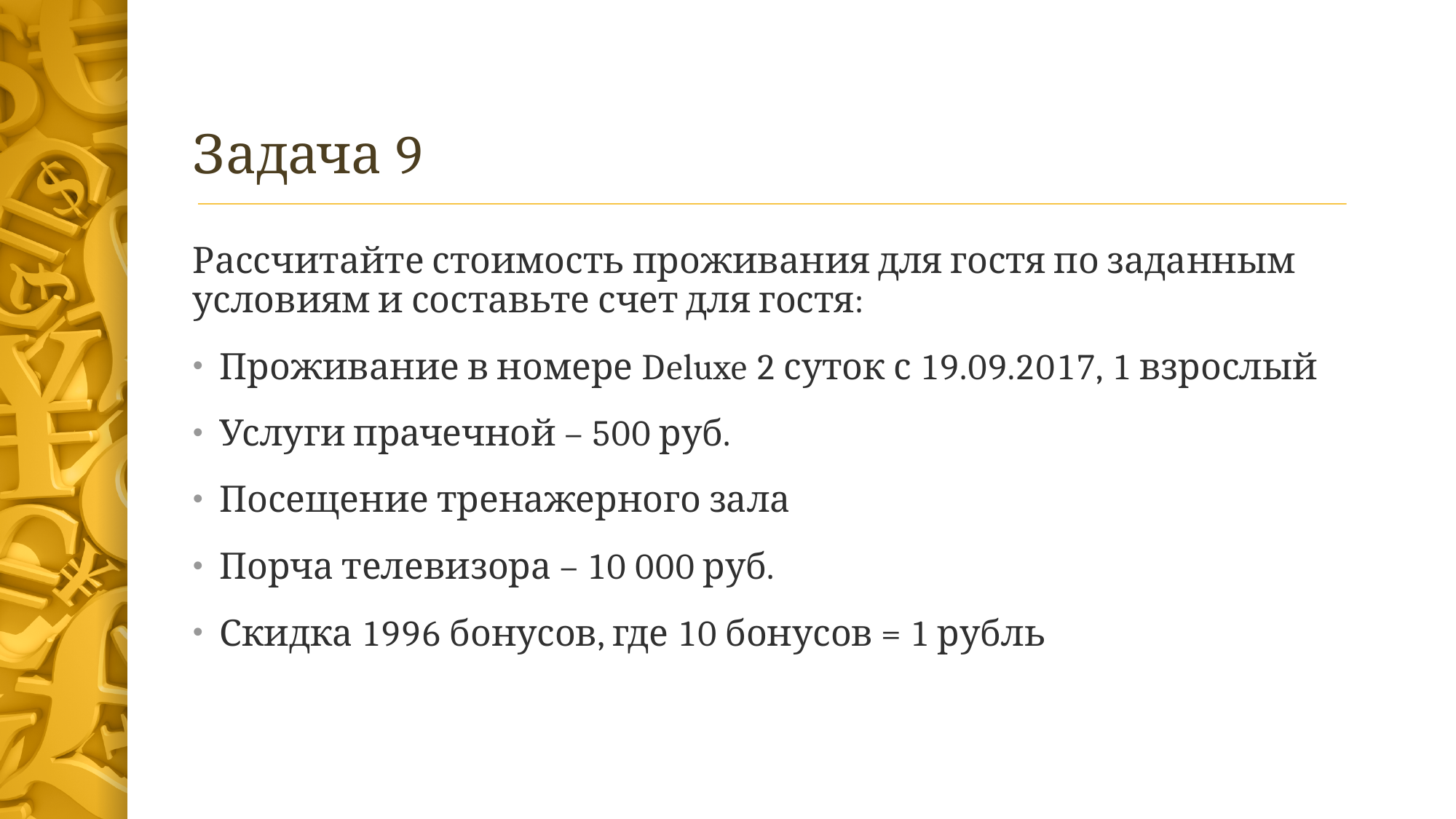

# Задача 9
Рассчитайте стоимость проживания для гостя по заданным условиям и составьте счет для гостя:
Проживание в номере Deluxe 2 суток с 19.09.2017, 1 взрослый
Услуги прачечной – 500 руб.
Посещение тренажерного зала
Порча телевизора – 10 000 руб.
Скидка 1996 бонусов, где 10 бонусов = 1 рубль